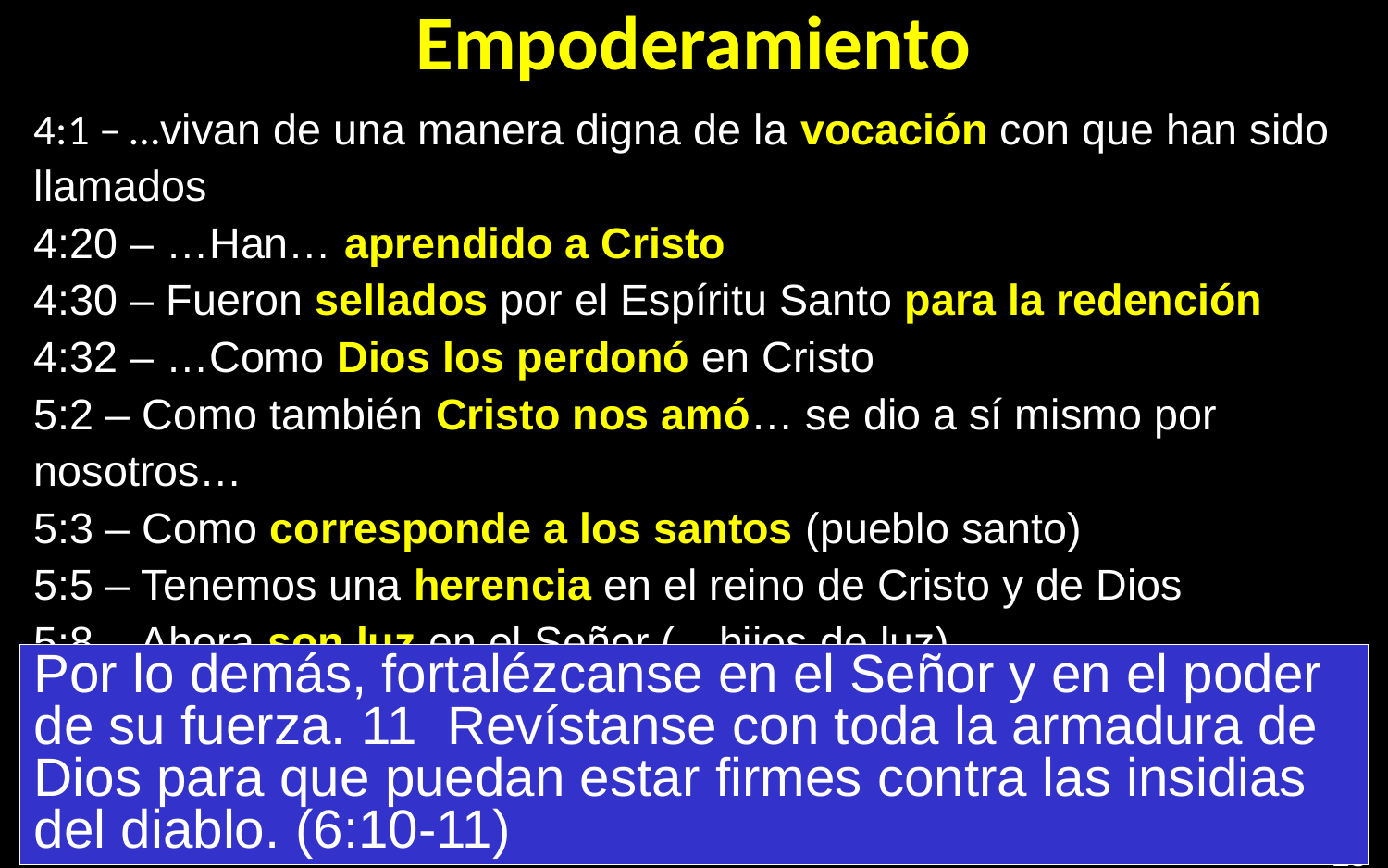

# Empoderamiento
4:1 – …vivan de una manera digna de la vocación con que han sido llamados
4:20 – …Han… aprendido a Cristo
4:30 – Fueron sellados por el Espíritu Santo para la redención
4:32 – …Como Dios los perdonó en Cristo
5:2 – Como también Cristo nos amó… se dio a sí mismo por nosotros…
5:3 – Como corresponde a los santos (pueblo santo)
5:5 – Tenemos una herencia en el reino de Cristo y de Dios
5:8 – Ahora son luz en el Señor (…hijos de luz)
5:18 – Llenos [infundidos, influenciados] del Espíritu/palabra

Por lo demás, fortalézcanse en el Señor y en el poder de su fuerza. 11  Revístanse con toda la armadura de Dios para que puedan estar firmes contra las insidias del diablo. (6:10-11)
28